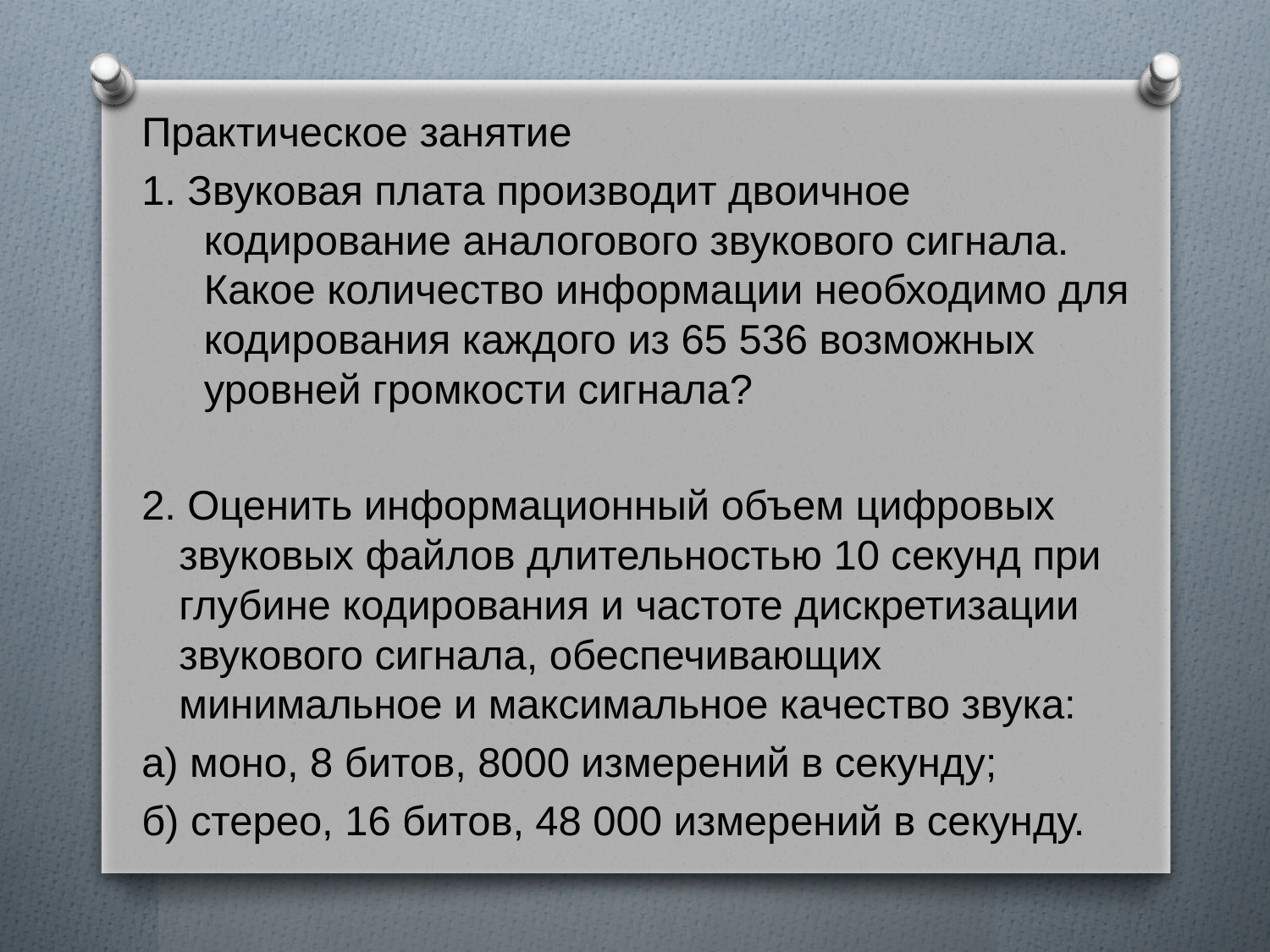

Практическое занятие
1. Звуковая плата производит двоичное кодирование аналогового звукового сигнала. Какое количество информации необходимо для кодирования каждого из 65 536 возможных уровней громкости сигнала?

2. Оценить информационный объем цифровых звуковых файлов длительностью 10 секунд при глубине кодирования и частоте дискретизации звукового сигнала, обеспечивающих минимальное и максимальное качество звука:
а) моно, 8 битов, 8000 измерений в секунду;
б) стерео, 16 битов, 48 000 измерений в секунду.